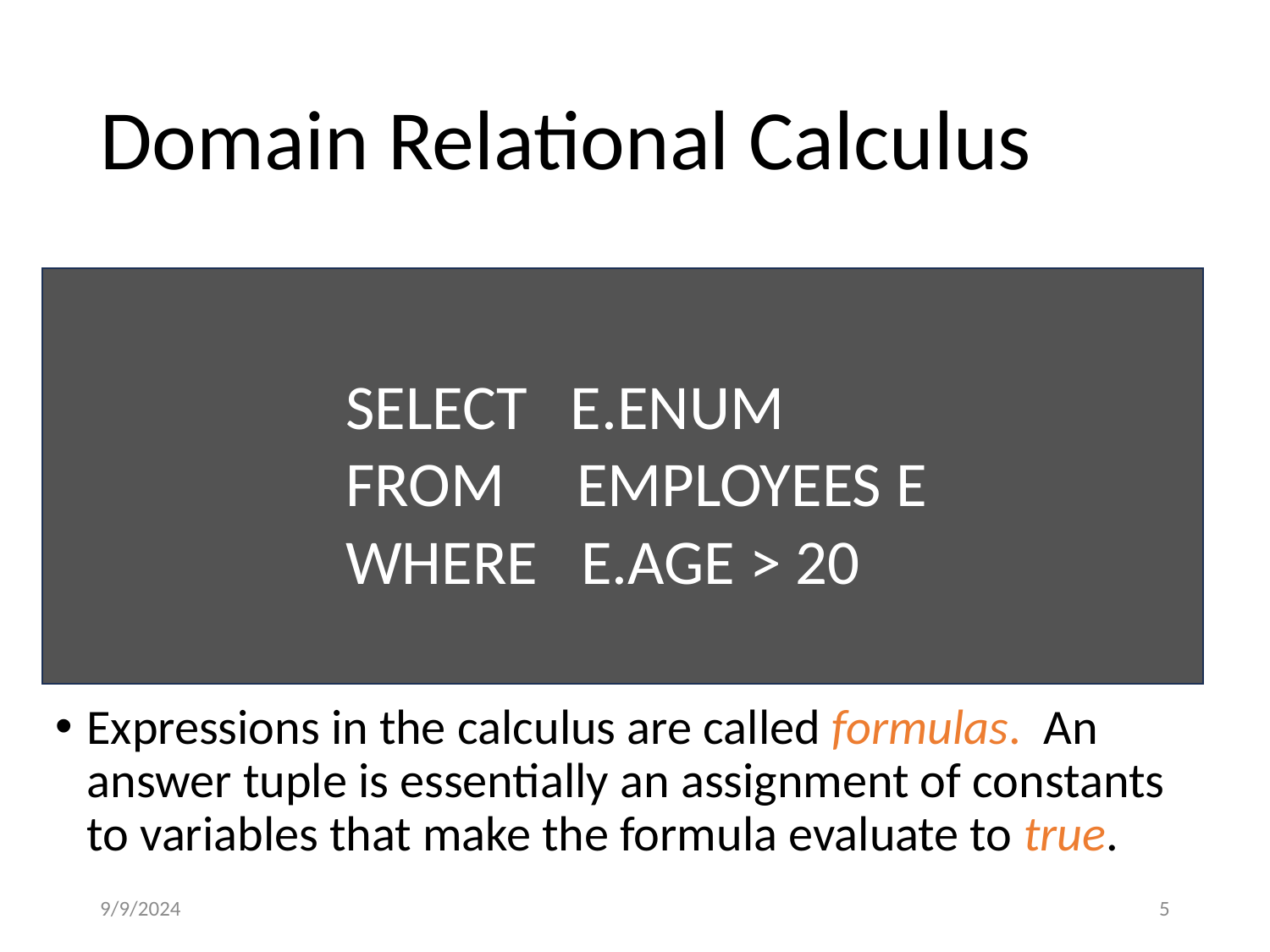

# Domain Relational Calculus
Calculus has variables, constants, comparison ops, logical connectives, and quantifiers.
Comes in two flavors:  Tuple relational calculus (TRC) and Domain relational calculus (DRC)
TRC:  Variables range over (i.e., get bound to) tuples.
DRC:  Variables range over domain elements (= field values).
Expressions in the calculus are called formulas.  An answer tuple is essentially an assignment of constants to variables that make the formula evaluate to true.

SELECT   E.ENUM
FROM     EMPLOYEES E
WHERE   E.AGE > 20
9/9/2024
5